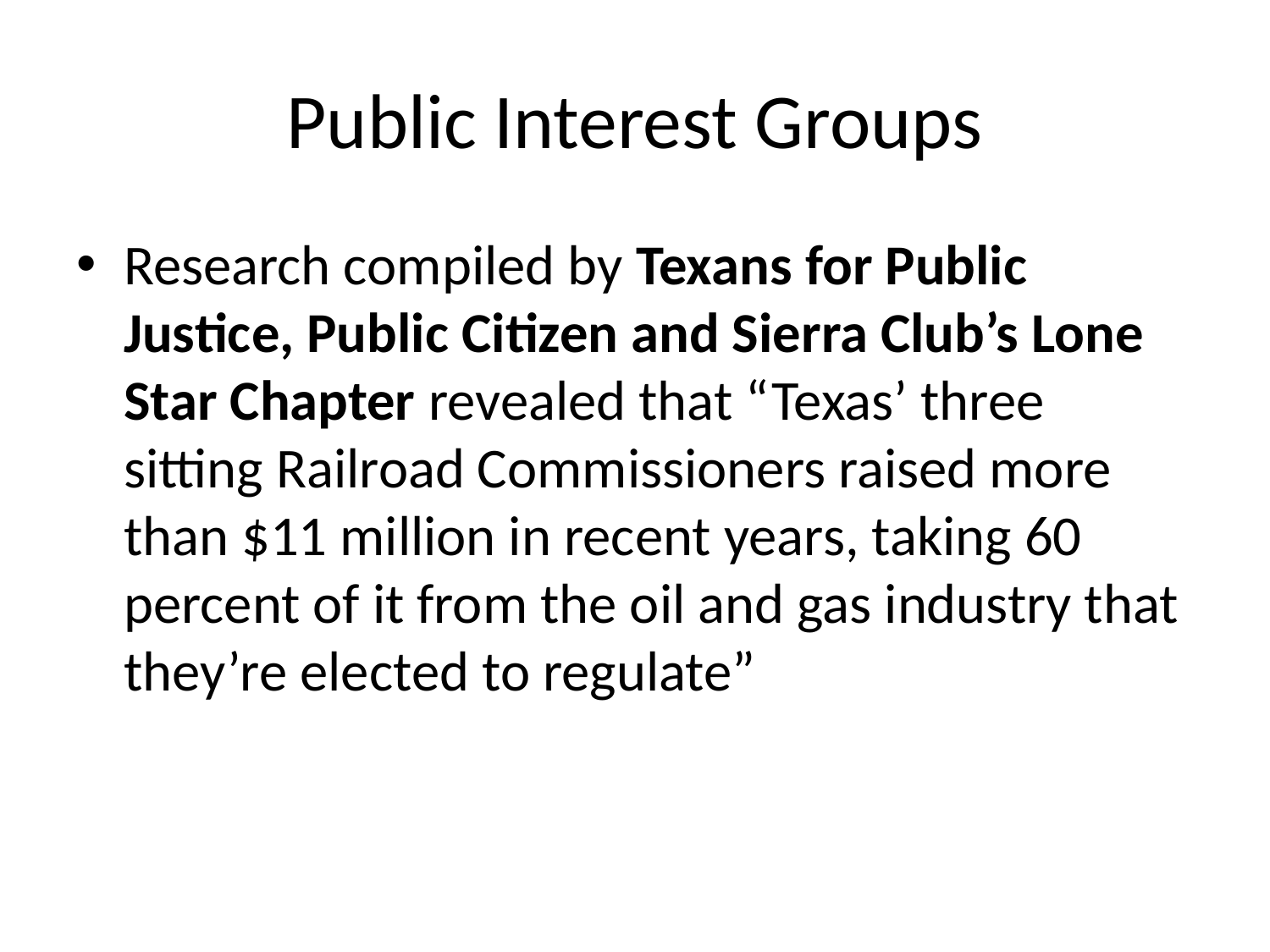

# Public Interest Groups
Research compiled by Texans for Public Justice, Public Citizen and Sierra Club’s Lone Star Chapter revealed that “Texas’ three sitting Railroad Commissioners raised more than $11 million in recent years, taking 60 percent of it from the oil and gas industry that they’re elected to regulate”